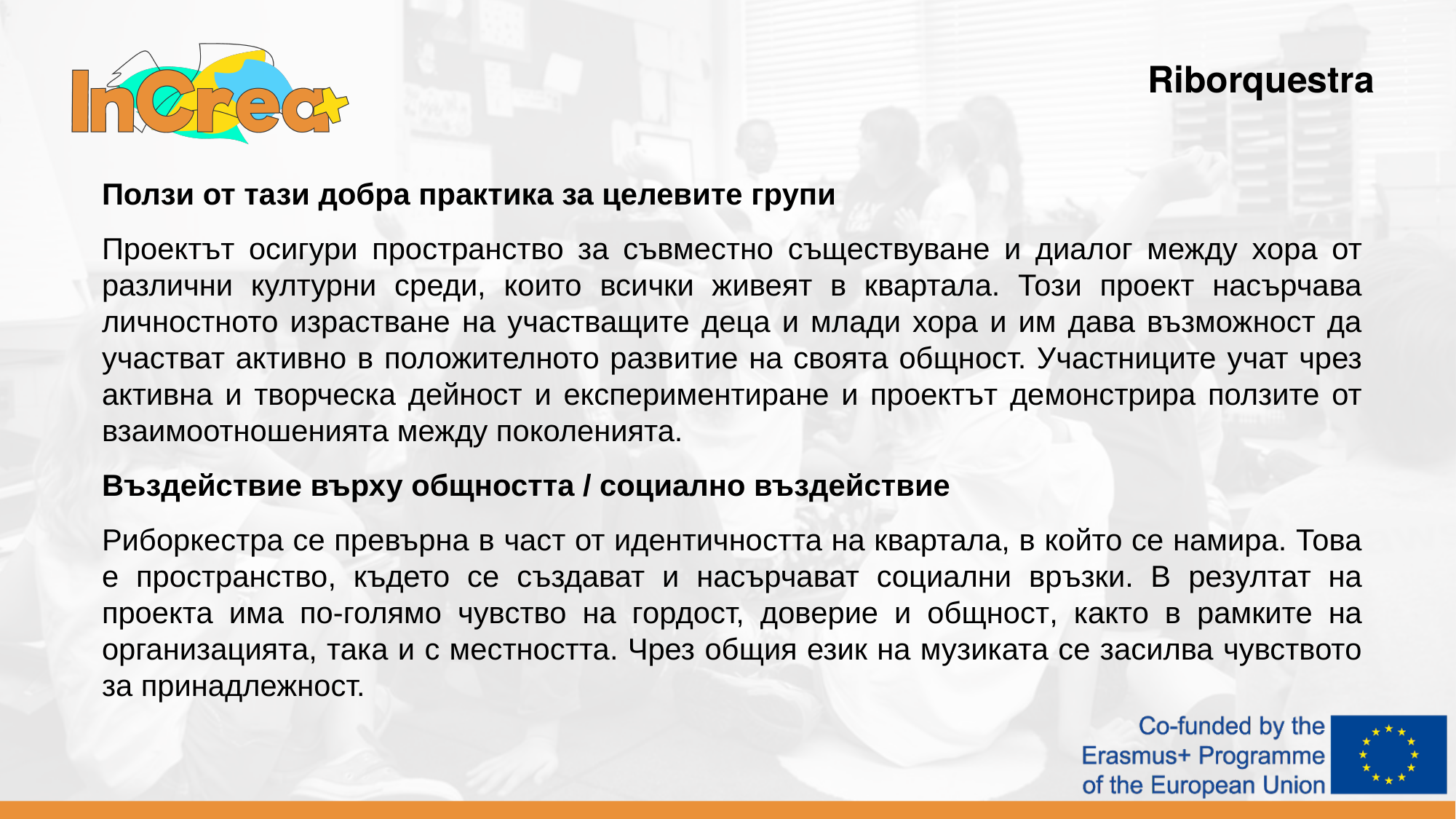

Riborquestra
Ползи от тази добра практика за целевите групи
Проектът осигури пространство за съвместно съществуване и диалог между хора от различни културни среди, които всички живеят в квартала. Този проект насърчава личностното израстване на участващите деца и млади хора и им дава възможност да участват активно в положителното развитие на своята общност. Участниците учат чрез активна и творческа дейност и експериментиране и проектът демонстрира ползите от взаимоотношенията между поколенията.
Въздействие върху общността / социално въздействие
Риборкестра се превърна в част от идентичността на квартала, в който се намира. Това е пространство, където се създават и насърчават социални връзки. В резултат на проекта има по-голямо чувство на гордост, доверие и общност, както в рамките на организацията, така и с местността. Чрез общия език на музиката се засилва чувството за принадлежност.